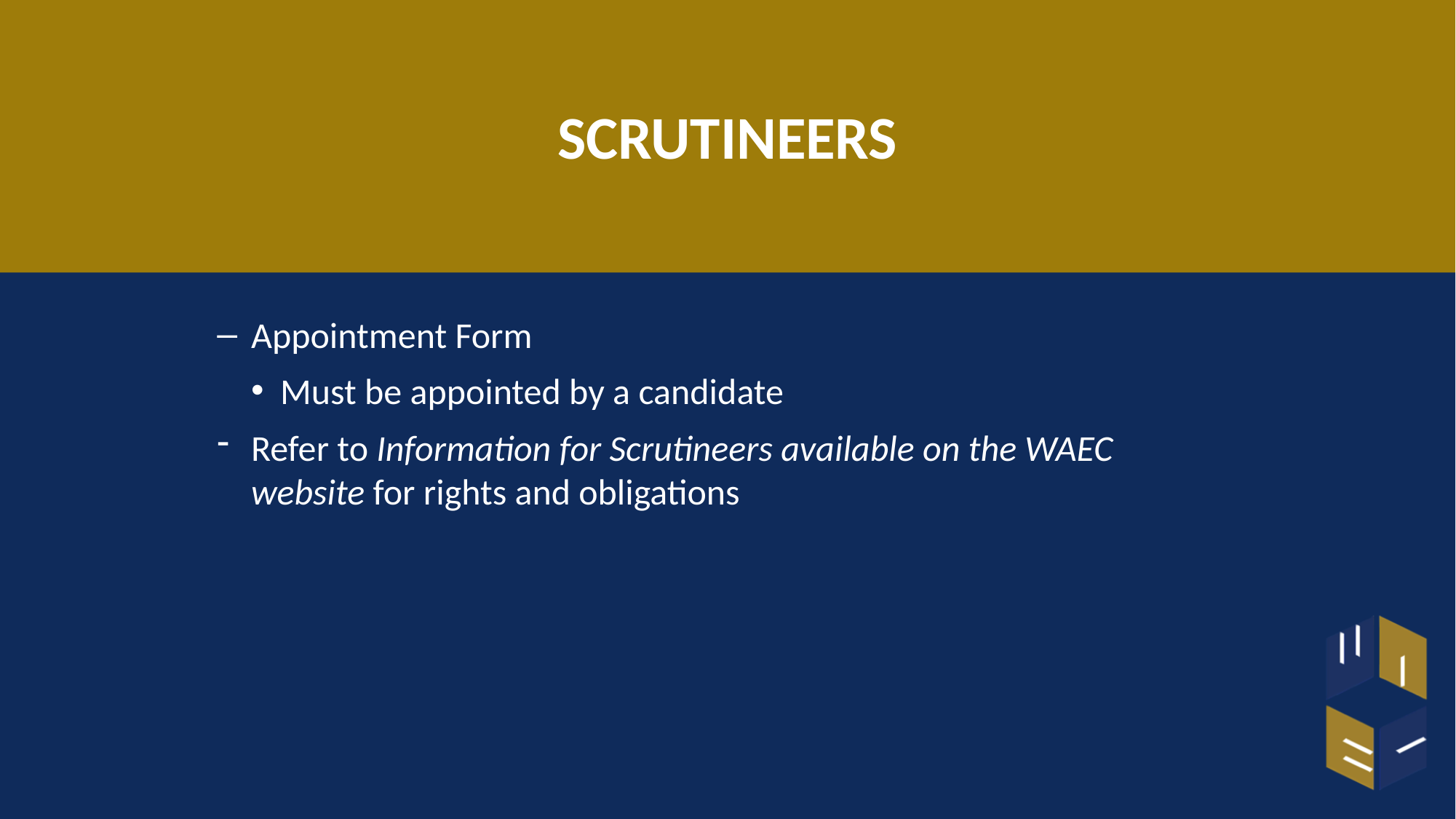

# SCRUTINEERS
Appointment Form
  Must be appointed by a candidate
Refer to Information for Scrutineers available on the WAEC website for rights and obligations